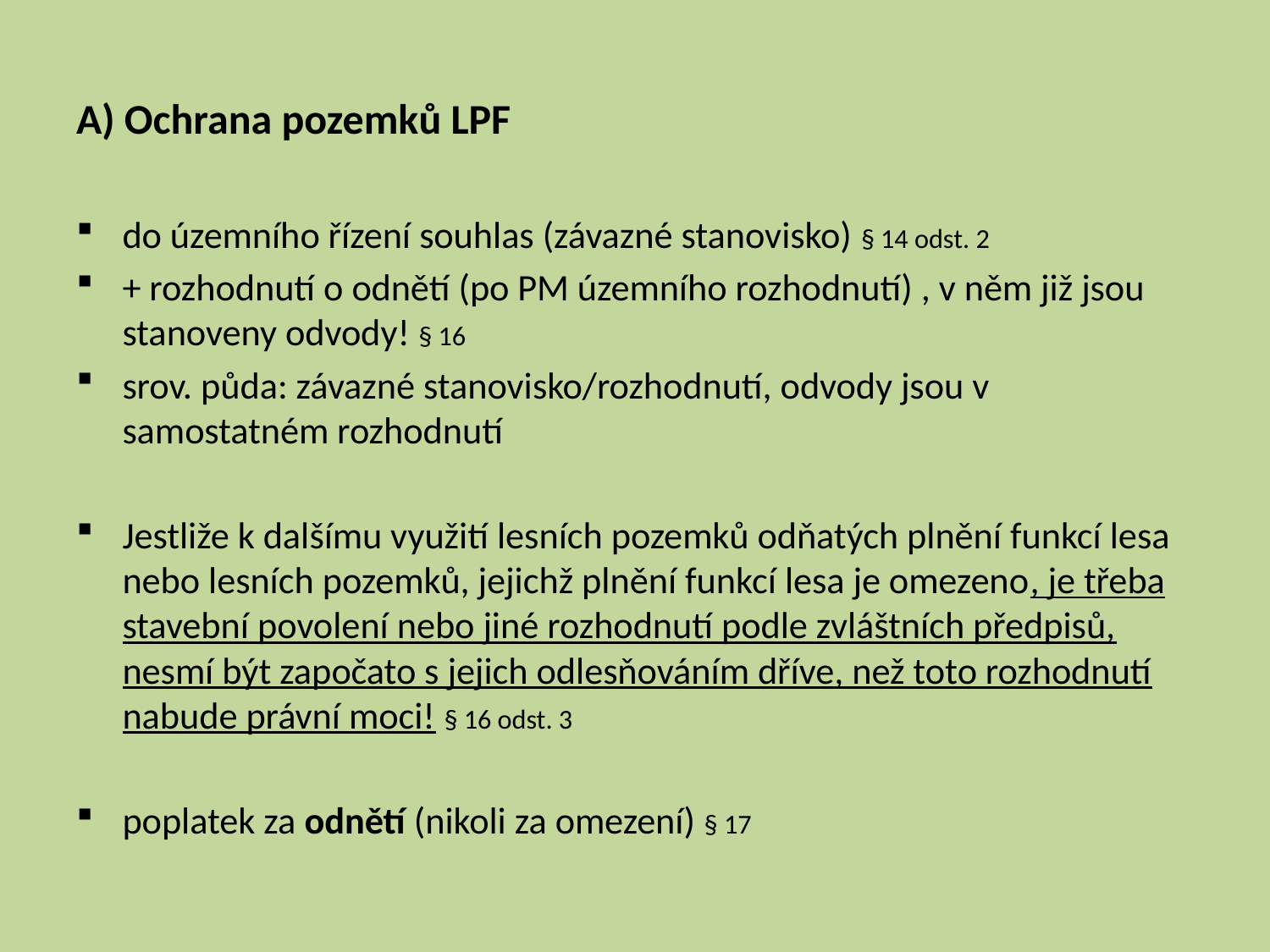

# A) Ochrana pozemků LPF

do územního řízení souhlas (závazné stanovisko) § 14 odst. 2
+ rozhodnutí o odnětí (po PM územního rozhodnutí) , v něm již jsou stanoveny odvody! § 16
srov. půda: závazné stanovisko/rozhodnutí, odvody jsou v samostatném rozhodnutí

Jestliže k dalšímu využití lesních pozemků odňatých plnění funkcí lesa nebo lesních pozemků, jejichž plnění funkcí lesa je omezeno, je třeba stavební povolení nebo jiné rozhodnutí podle zvláštních předpisů, nesmí být započato s jejich odlesňováním dříve, než toto rozhodnutí nabude právní moci! § 16 odst. 3

poplatek za odnětí (nikoli za omezení) § 17